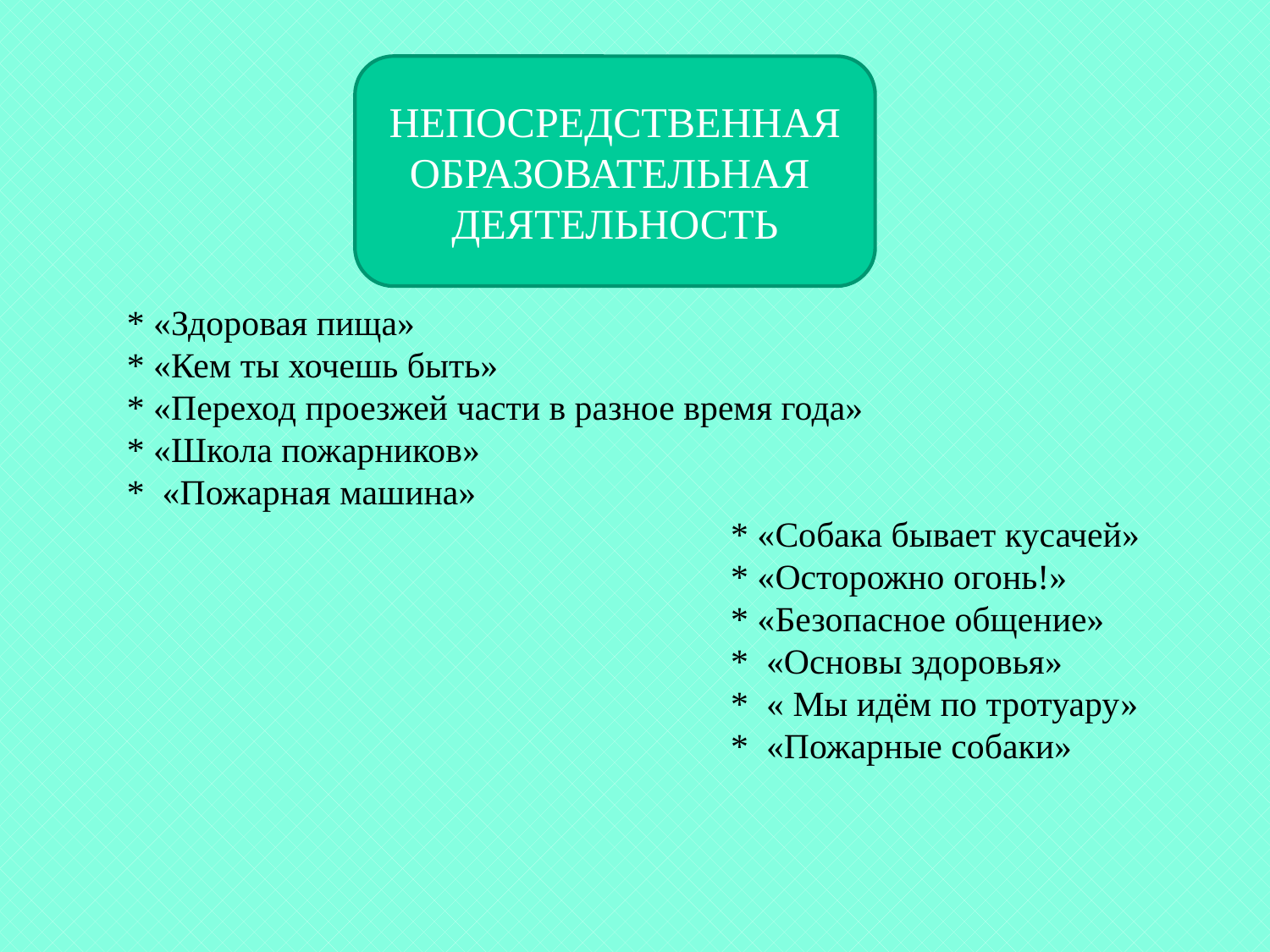

# * «Здоровая пища» * «Кем ты хочешь быть» * «Переход проезжей части в разное время года» * «Школа пожарников» *  «Пожарная машина» * «Собака бывает кусачей» * «Осторожно огонь!» * «Безопасное общение» *  «Основы здоровья» *  « Мы идём по тротуару» *  «Пожарные собаки»
НЕПОСРЕДСТВЕННАЯ ОБРАЗОВАТЕЛЬНАЯ  ДЕЯТЕЛЬНОСТЬ